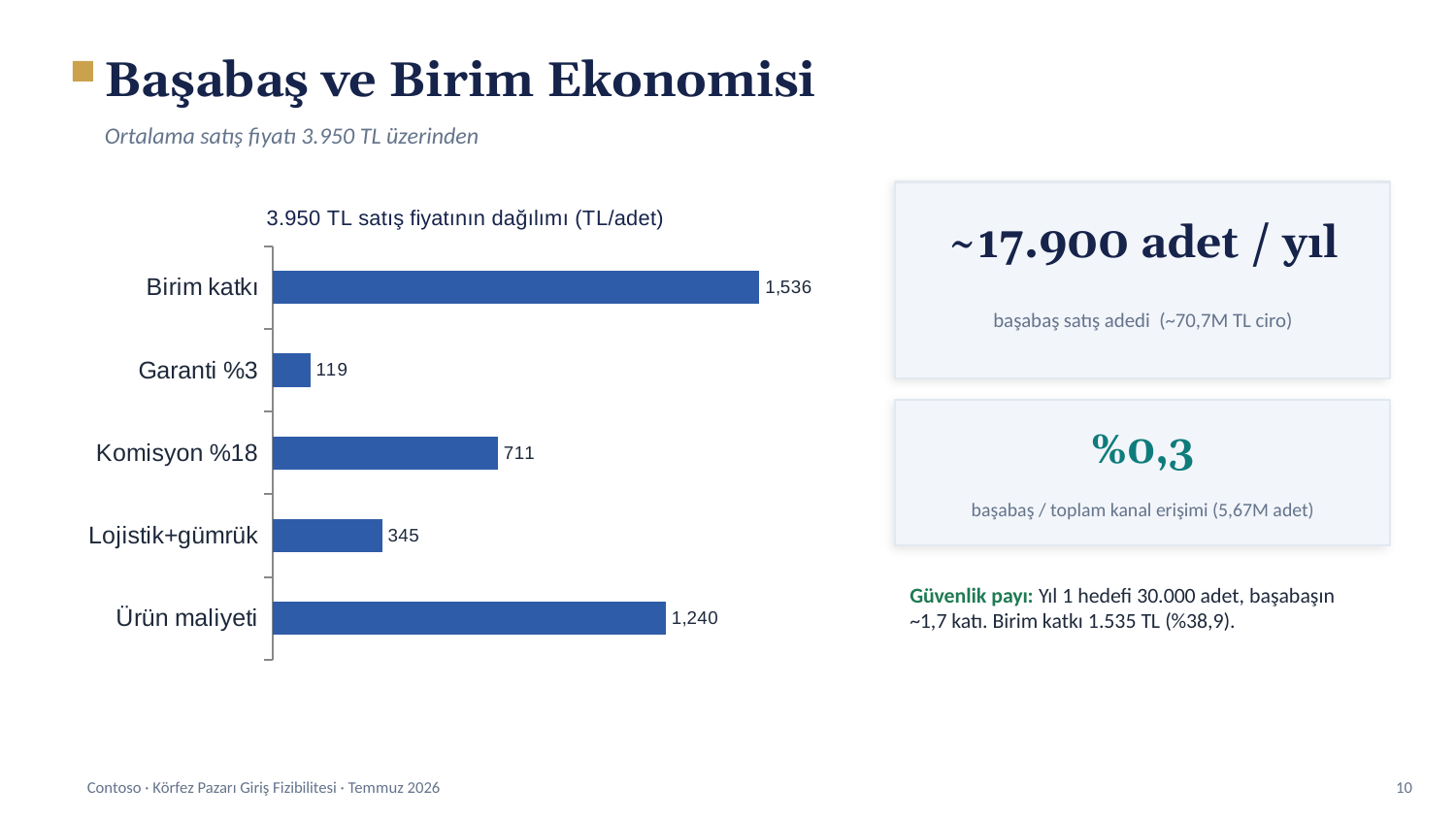

Başabaş ve Birim Ekonomisi

Ortalama satış fiyatı 3.950 TL üzerinden

### Chart: 3.950 TL satış fiyatının dağılımı (TL/adet)

| Category | TL / adet |
|---|---|
| Ürün maliyeti | 1240.0 |
| Lojistik+gümrük | 345.0 |
| Komisyon %18 | 711.0 |
| Garanti %3 | 118.5 |
| Birim katkı | 1535.5 |
~17.900 adet / yıl
başabaş satış adedi  (~70,7M TL ciro)

%0,3
başabaş / toplam kanal erişimi (5,67M adet)
Güvenlik payı: Yıl 1 hedefi 30.000 adet, başabaşın ~1,7 katı. Birim katkı 1.535 TL (%38,9).
Contoso · Körfez Pazarı Giriş Fizibilitesi · Temmuz 2026
10